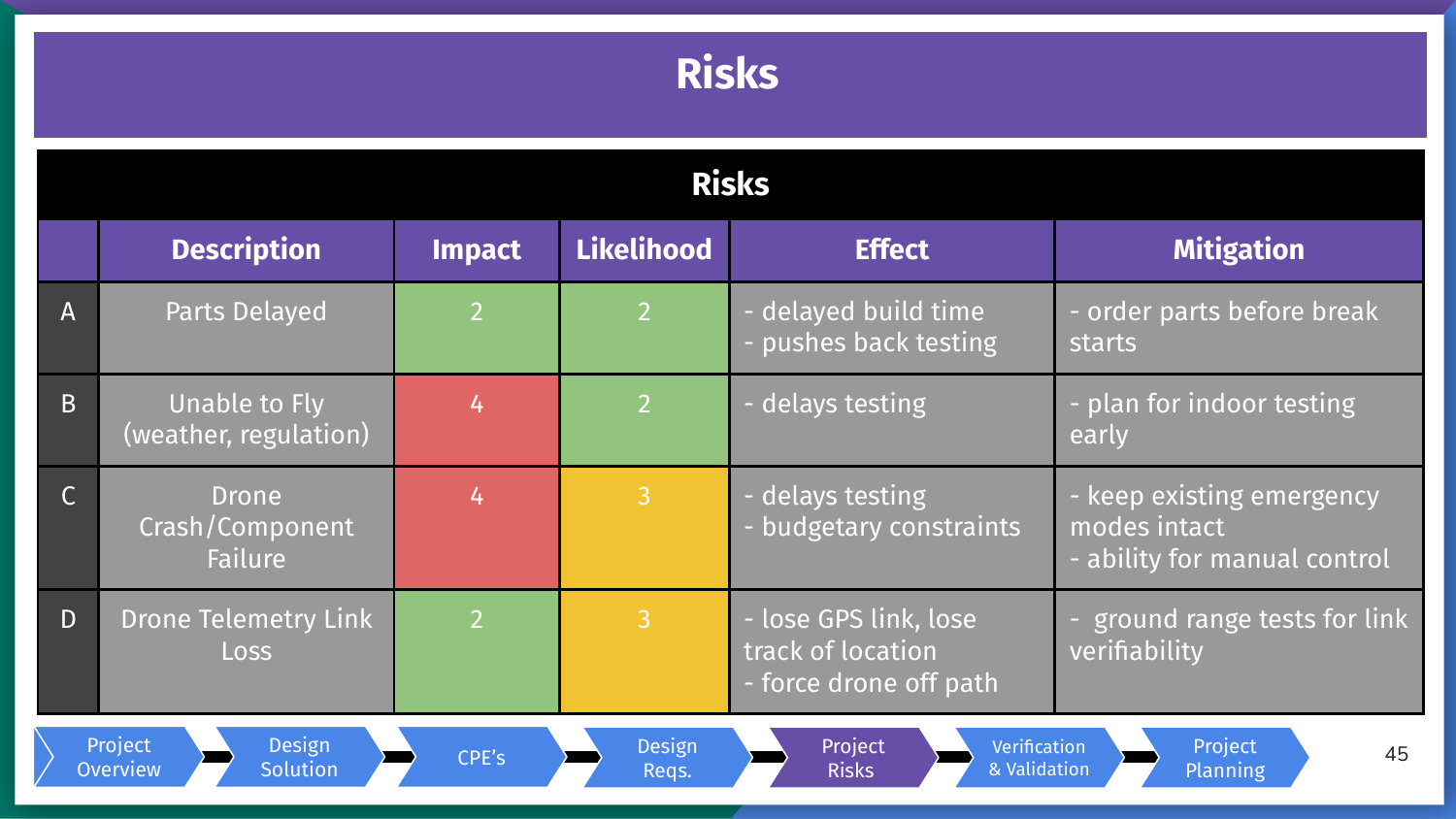

# Risks

| Risks |  |  |  |  |  |
| --- | --- | --- | --- | --- | --- |
|  | Description | Impact | Likelihood | Effect | Mitigation |
| A | Parts Delayed | 2 | 2 | - delayed build time - pushes back testing | - order parts before break starts |
| B | Unable to Fly (weather, regulation) | 4 | 2 | - delays testing | - plan for indoor testing early |
| C | Drone Crash/Component Failure | 4 | 3 | - delays testing - budgetary constraints | - keep existing emergency modes intact - ability for manual control |
| D | Drone Telemetry Link Loss | 2 | 3 | - lose GPS link, lose track of location - force drone off path | - ground range tests for link verifiability |
45

Project Overview
Design Solution
CPE’s
Design Reqs.
Project Risks
Verification
& Validation
Project Planning